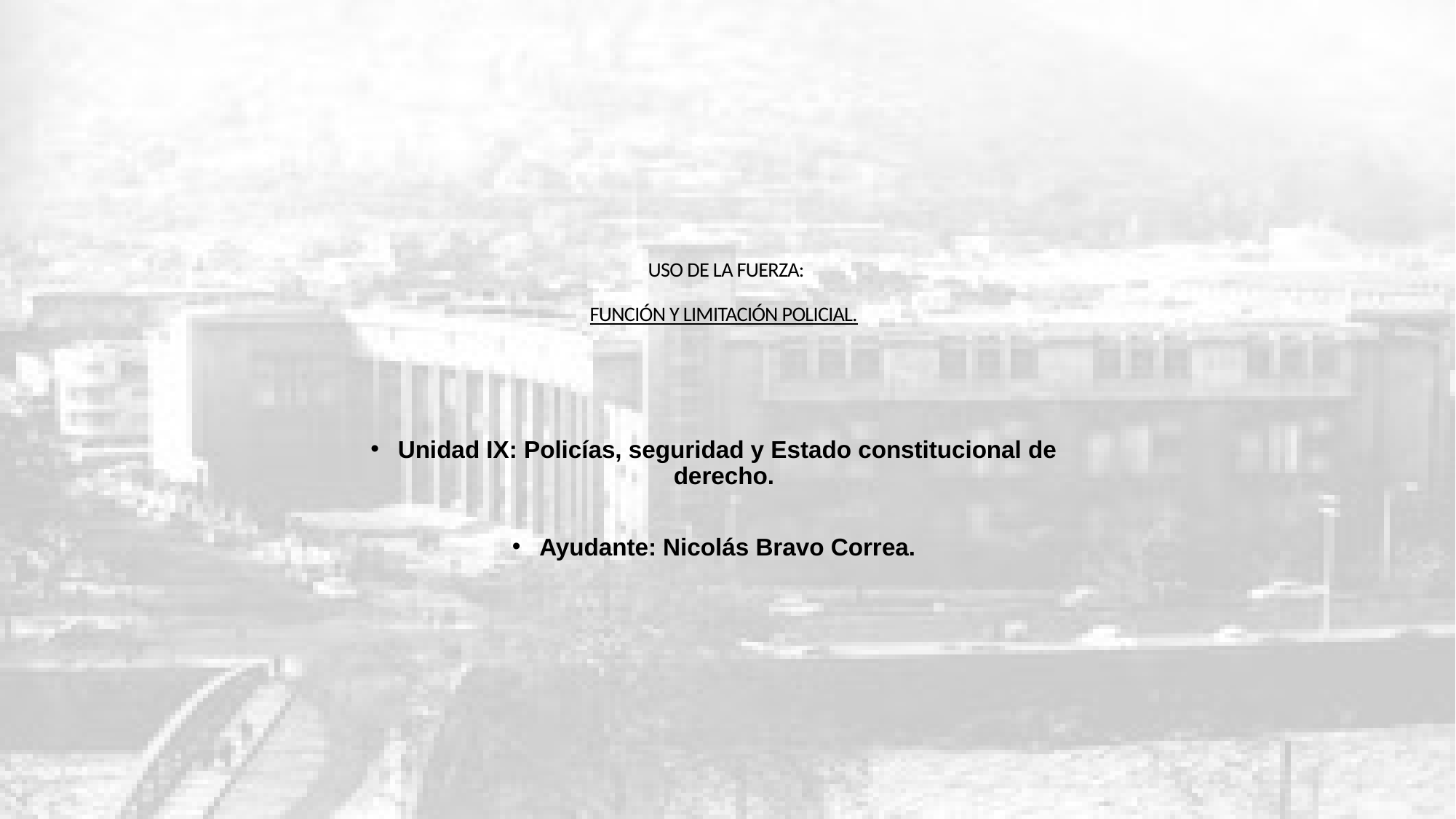

# USO DE LA FUERZA: FUNCIÓN Y LIMITACIÓN POLICIAL.
Unidad IX: Policías, seguridad y Estado constitucional de derecho.

Ayudante: Nicolás Bravo Correa.